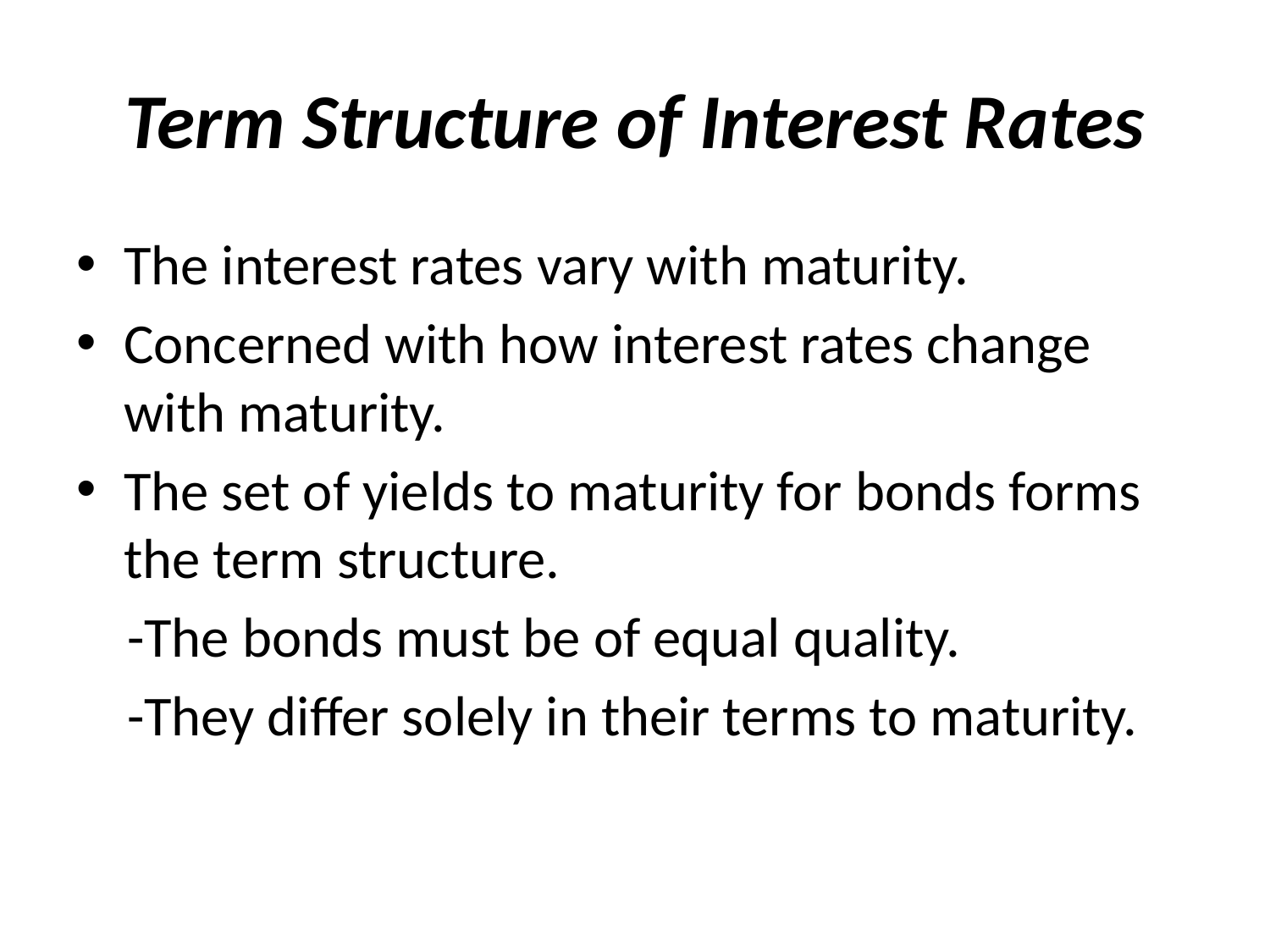

# Term Structure of Interest Rates
The interest rates vary with maturity.
Concerned with how interest rates change with maturity.
The set of yields to maturity for bonds forms the term structure.
    -The bonds must be of equal quality.
    -They differ solely in their terms to maturity.